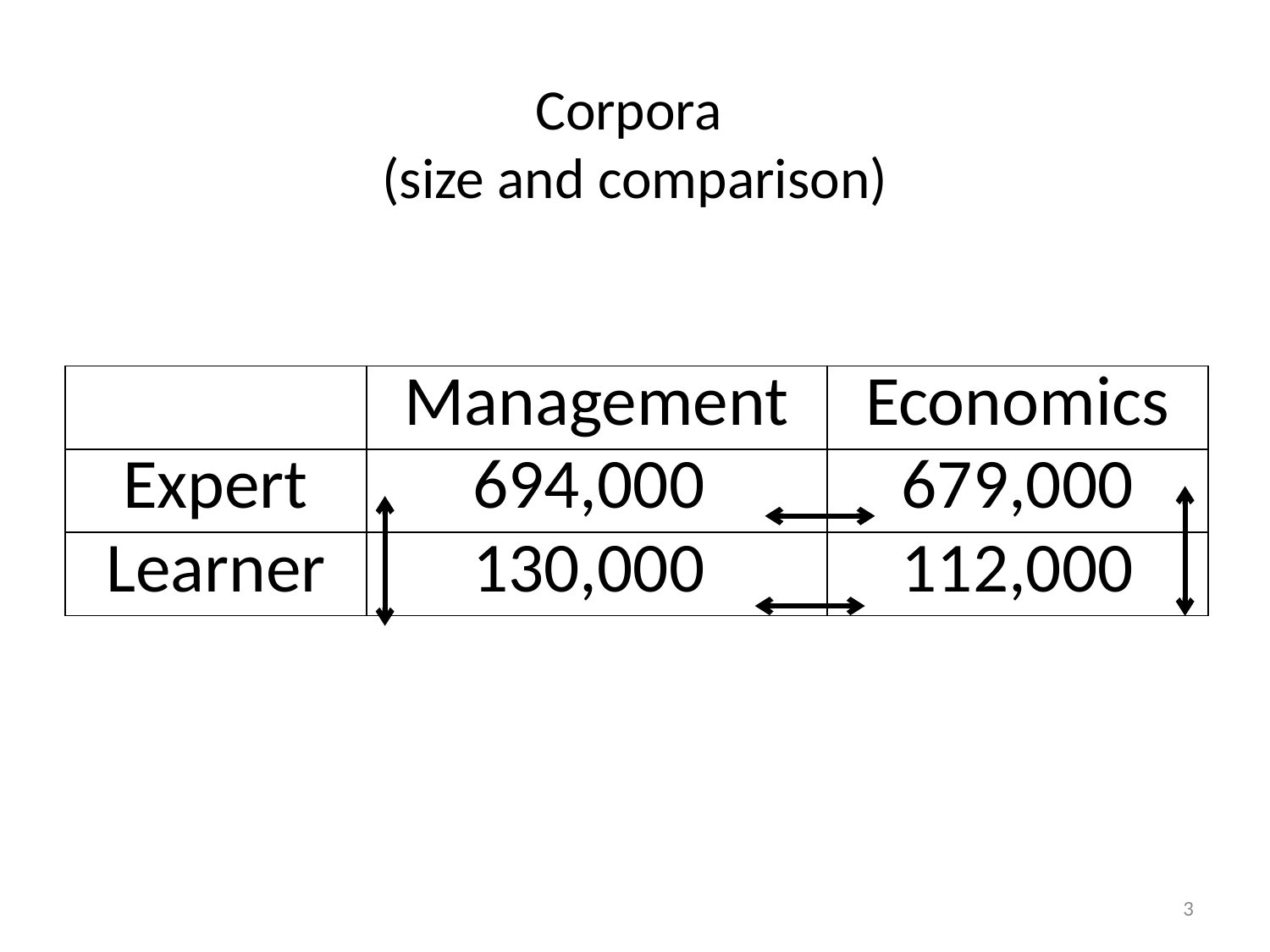

# Corpora (size and comparison)
|  | Management | Economics |
| --- | --- | --- |
| Expert | 694,000 | 679,000 |
| Learner | 130,000 | 112,000 |
3